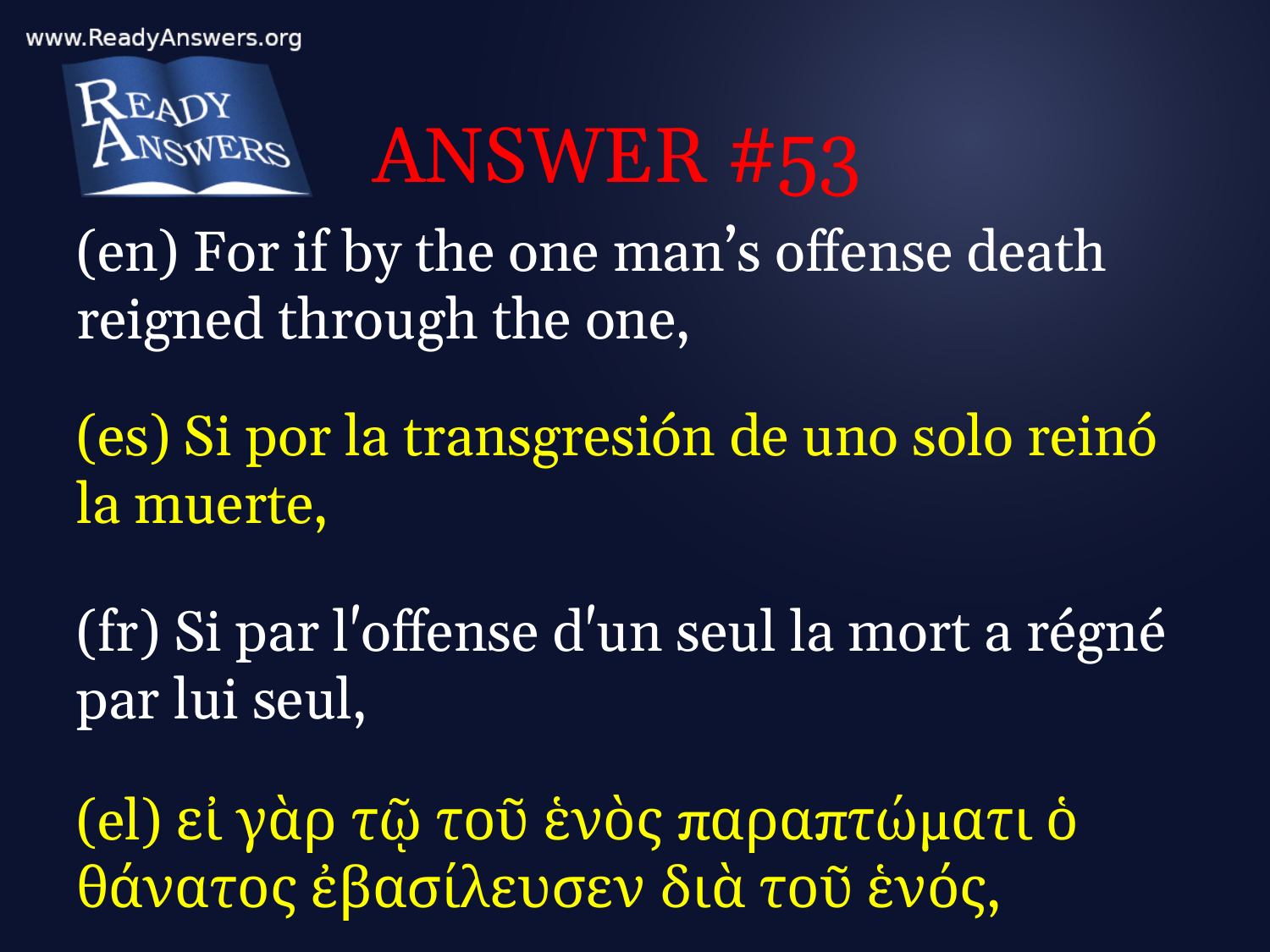

# ANSWER #53
(en) For if by the one man’s offense death reigned through the one,
(es) Si por la transgresión de uno solo reinó la muerte,
(fr) Si par l'offense d'un seul la mort a régné par lui seul,
(el) εἰ γὰρ τῷ τοῦ ἑνὸς παραπτώματι ὁ θάνατος ἐβασίλευσεν διὰ τοῦ ἑνός,